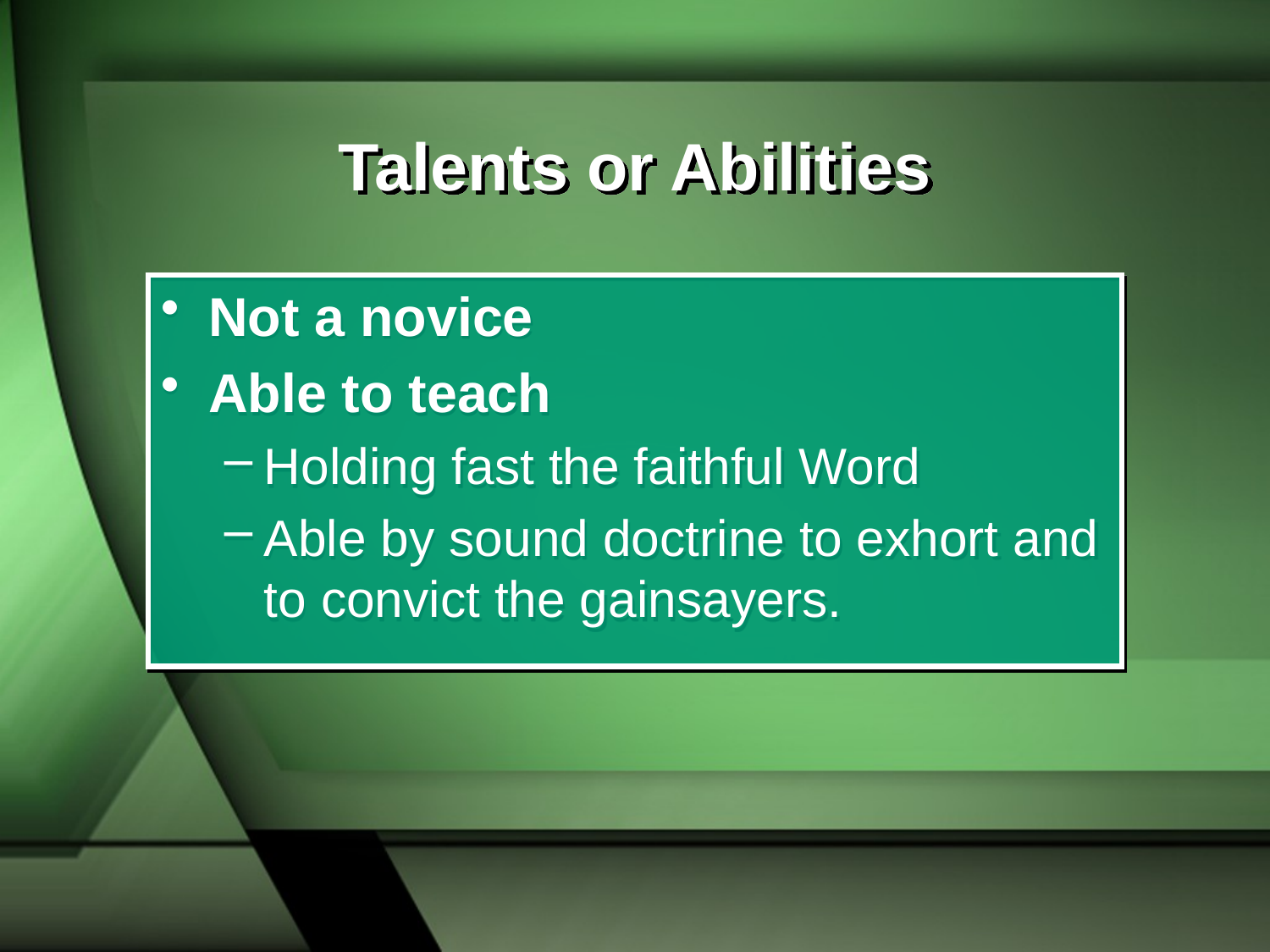

# Talents or Abilities
Not a novice
Able to teach
Holding fast the faithful Word
Able by sound doctrine to exhort and to convict the gainsayers.